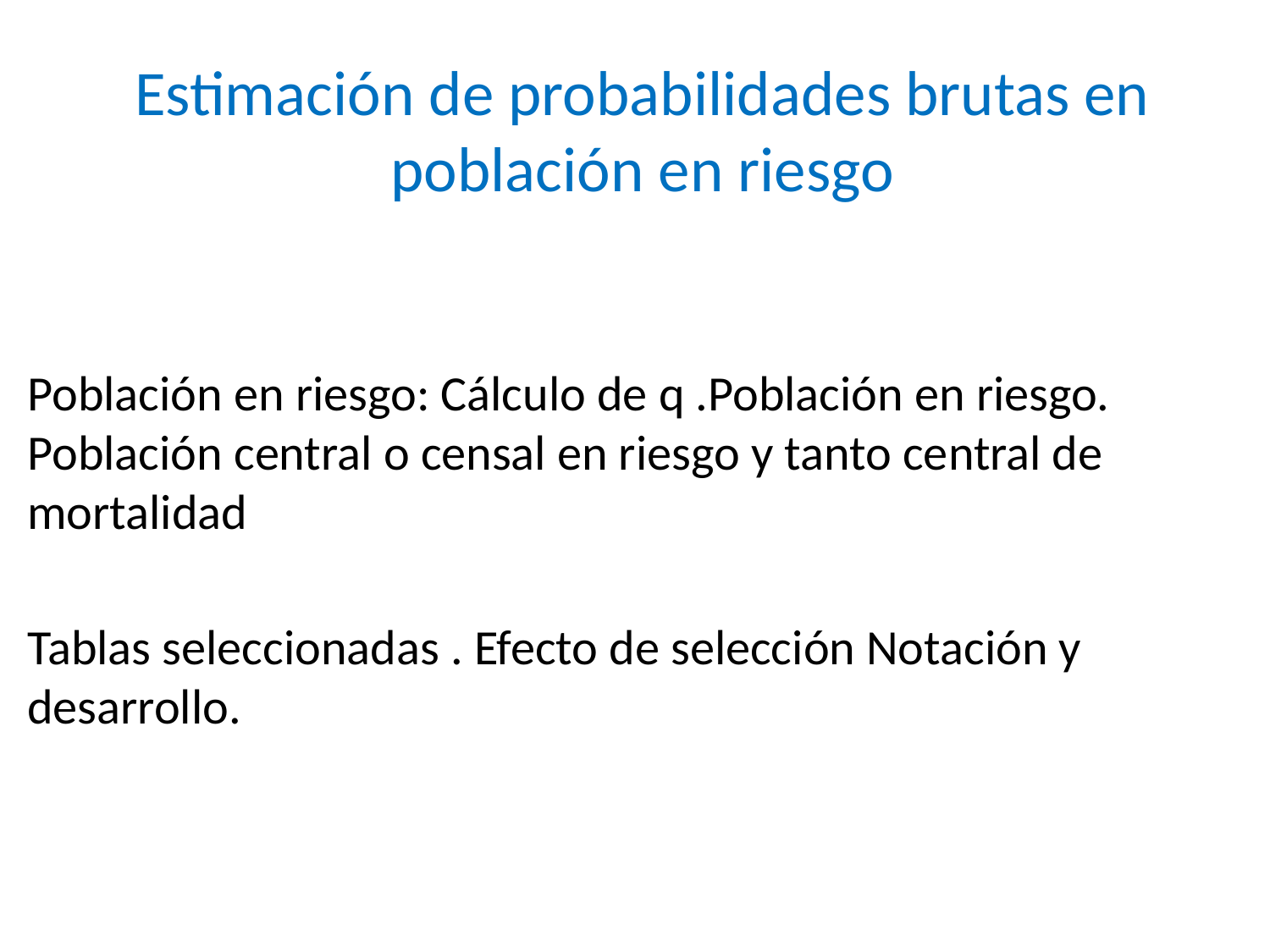

Estimación de probabilidades brutas en población en riesgo

Población en riesgo: Cálculo de q .Población en riesgo. Población central o censal en riesgo y tanto central de mortalidad

Tablas seleccionadas . Efecto de selección Notación y desarrollo.